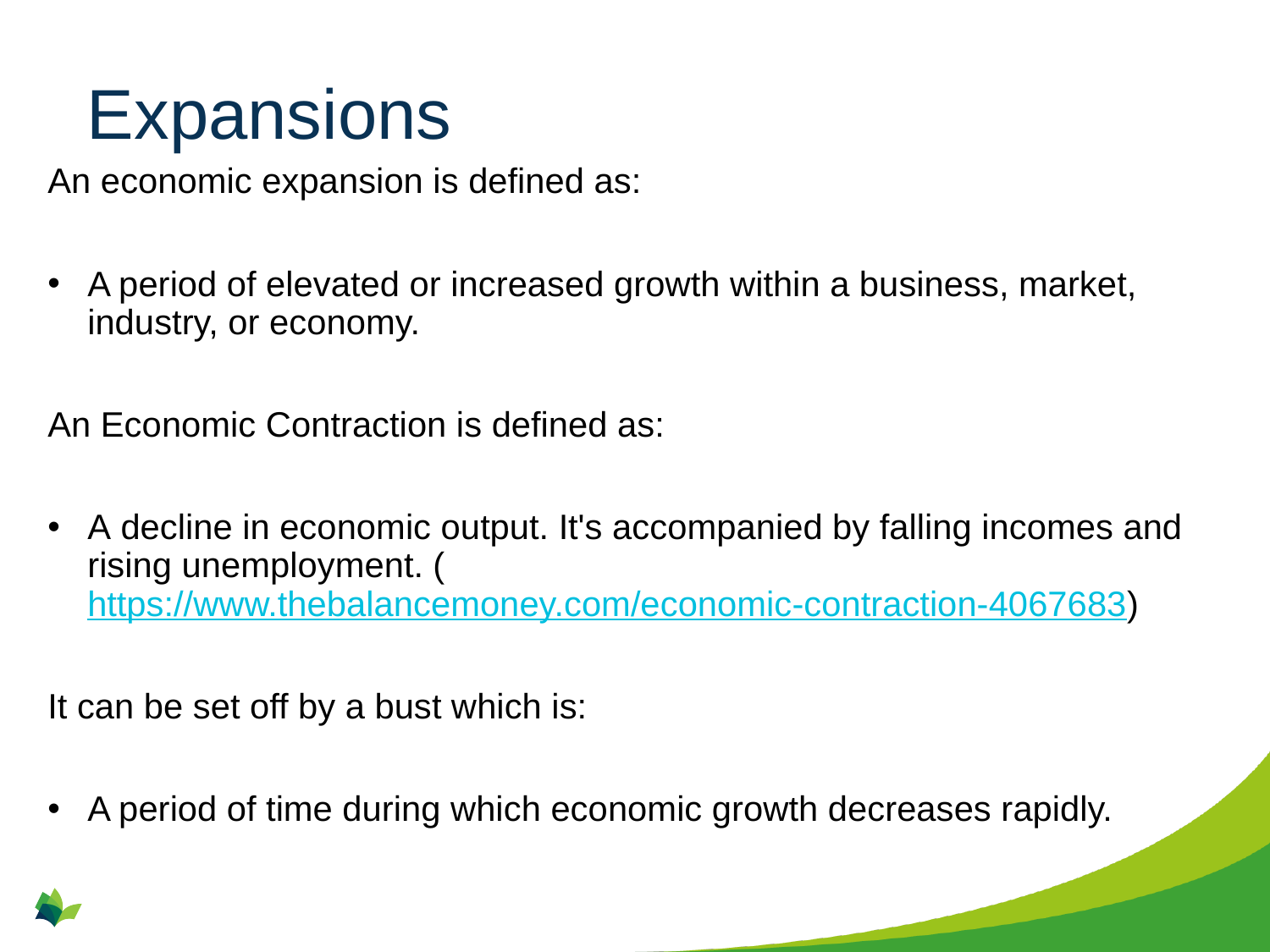

# Expansions
An economic expansion is defined as:

A period of elevated or increased growth within a business, market, industry, or economy.

An Economic Contraction is defined as:

A decline in economic output. It's accompanied by falling incomes and rising unemployment. (https://www.thebalancemoney.com/economic-contraction-4067683)

It can be set off by a bust which is:

A period of time during which economic growth decreases rapidly.